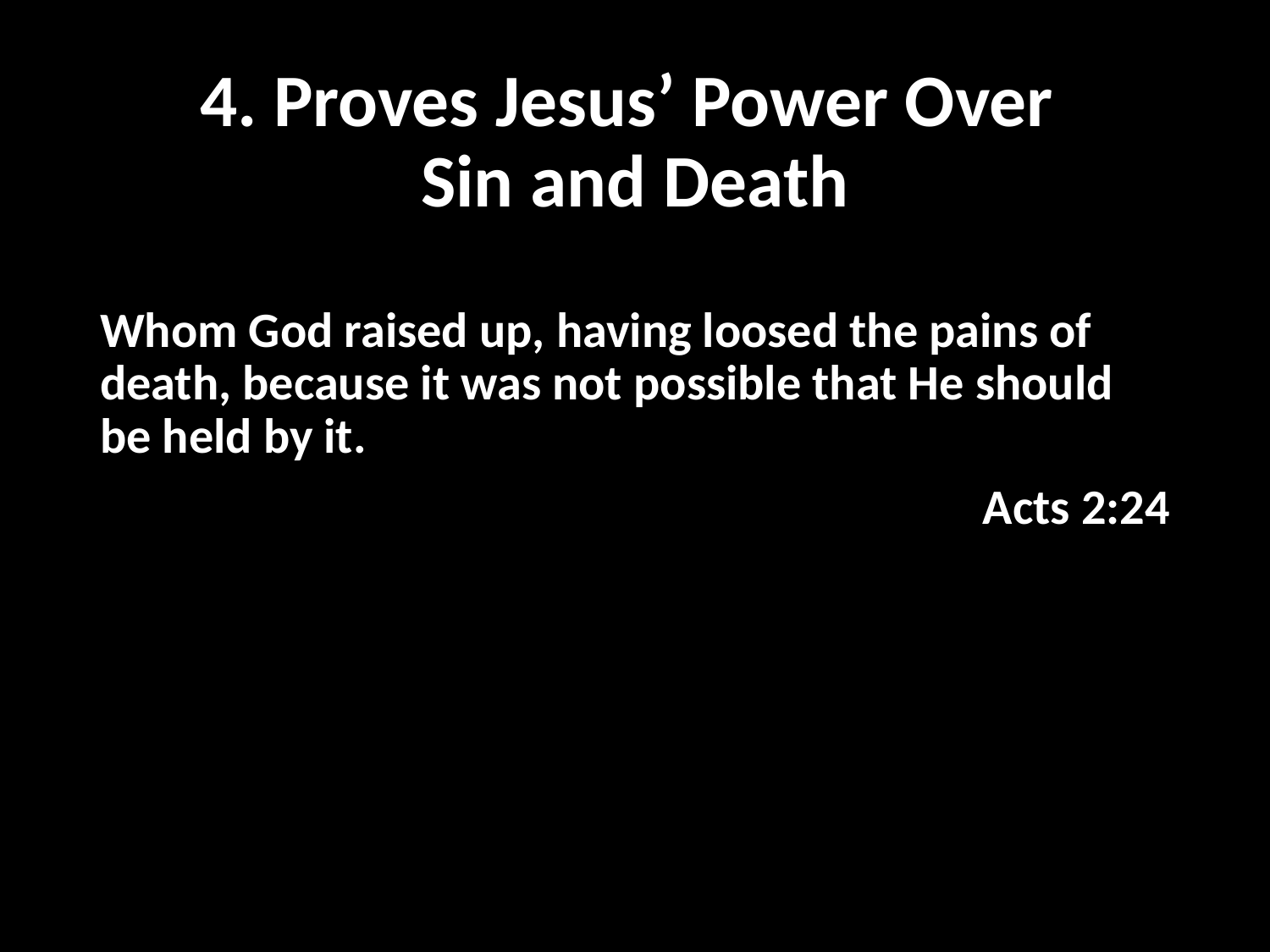

# 4. Proves Jesus’ Power Over Sin and Death
Whom God raised up, having loosed the pains of death, because it was not possible that He should be held by it.
Acts 2:24